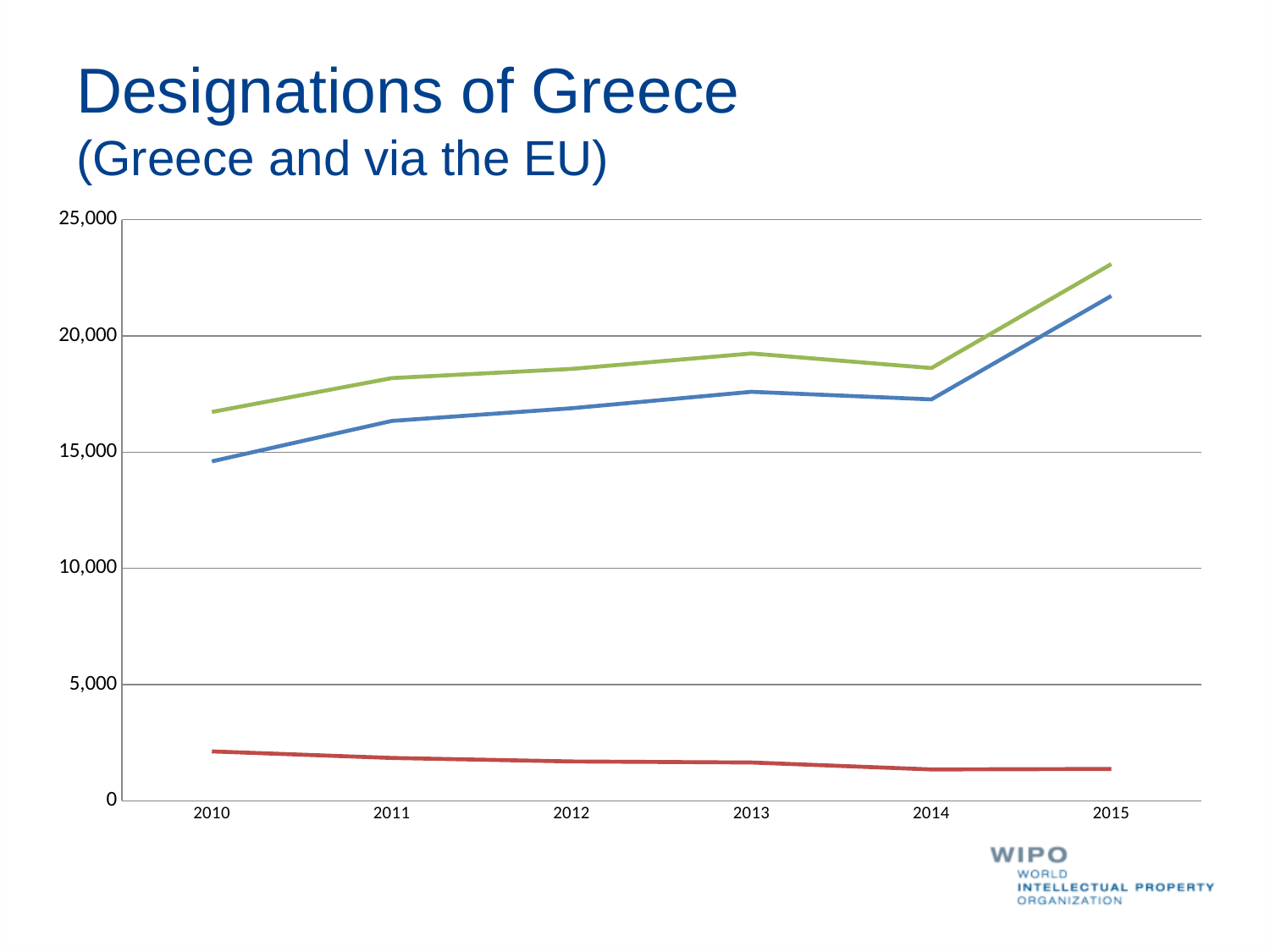

# Designations of Greece (Greece and via the EU)

### Chart

| Category | European Union | Greece | Total |
|---|---|---|---|
| 2010.0 | 14604.0 | 2125.0 | 16729.0 |
| 2011.0 | 16344.0 | 1843.0 | 18187.0 |
| 2012.0 | 16889.0 | 1692.0 | 18581.0 |
| 2013.0 | 17598.0 | 1648.0 | 19246.0 |
| 2014.0 | 17270.0 | 1349.0 | 18619.0 |
| 2015.0 | 21721.0 | 1371.0 | 23092.0 |